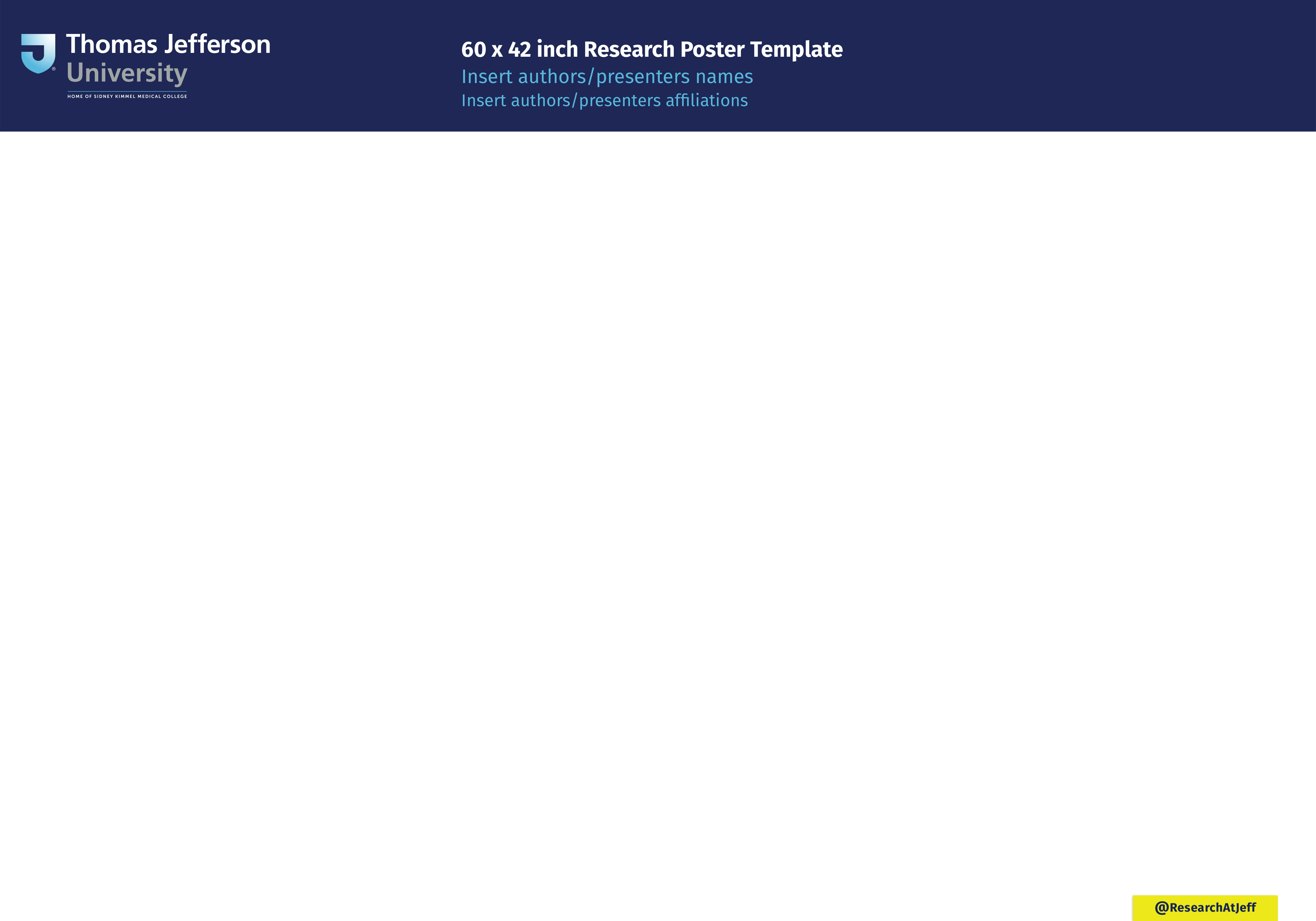

60 x 42 inch Research Poster Template
Insert authors/presenters names
Insert authors/presenters affiliations